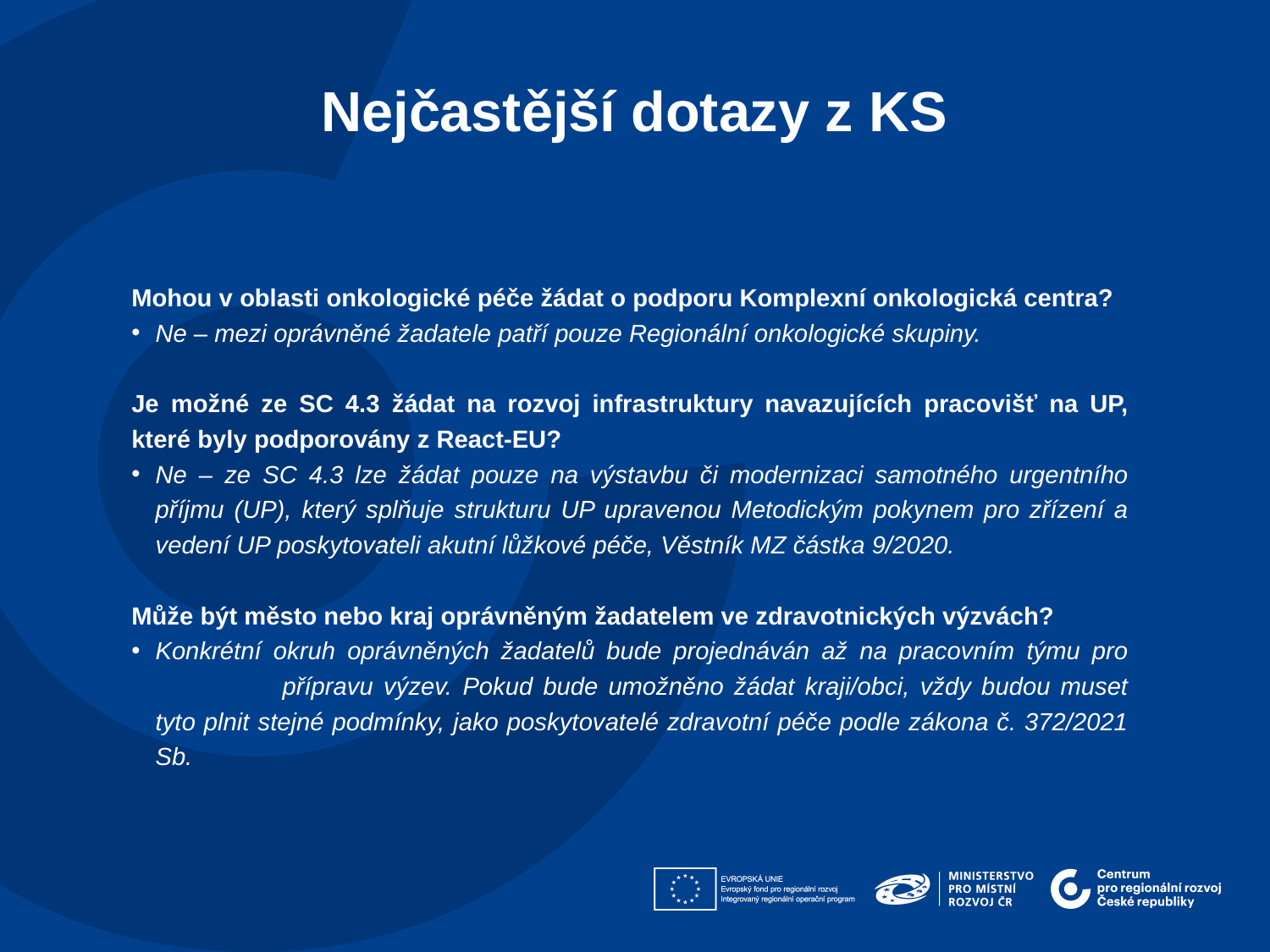

Nejčastější dotazy z KS
Mohou v oblasti onkologické péče žádat o podporu Komplexní onkologická centra?
Ne – mezi oprávněné žadatele patří pouze Regionální onkologické skupiny.

Je možné ze SC 4.3 žádat na rozvoj infrastruktury navazujících pracovišť na UP, které byly podporovány z React-EU?
Ne – ze SC 4.3 lze žádat pouze na výstavbu či modernizaci samotného urgentního příjmu (UP), který splňuje strukturu UP upravenou Metodickým pokynem pro zřízení a vedení UP poskytovateli akutní lůžkové péče, Věstník MZ částka 9/2020.

Může být město nebo kraj oprávněným žadatelem ve zdravotnických výzvách?
Konkrétní okruh oprávněných žadatelů bude projednáván až na pracovním týmu pro 	přípravu výzev. Pokud bude umožněno žádat kraji/obci, vždy budou muset tyto plnit stejné podmínky, jako poskytovatelé zdravotní péče podle zákona č. 372/2021 Sb.